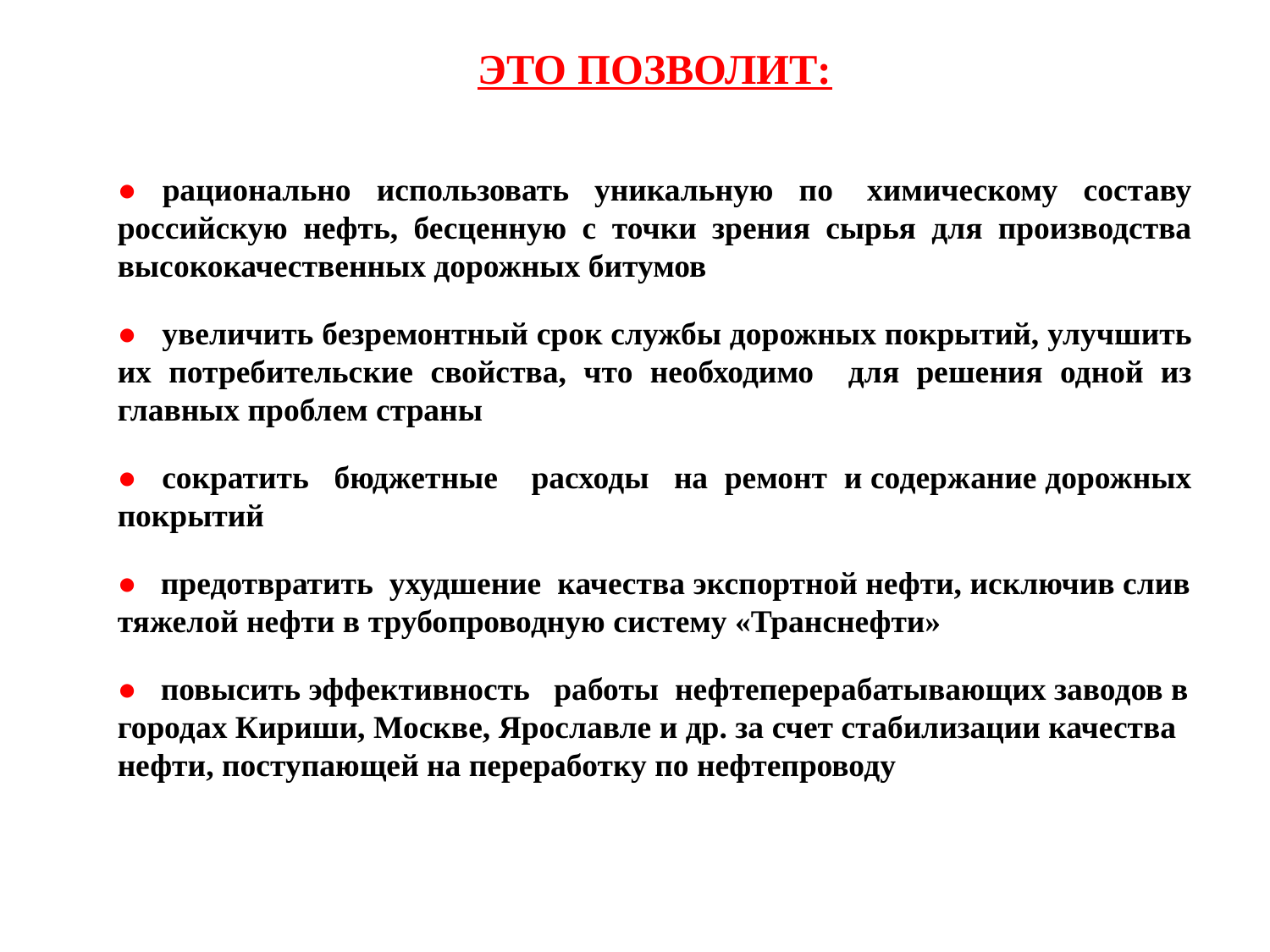

ЭТО ПОЗВОЛИТ:

●   рационально   использовать   уникальную   по    химическому   составу российскую нефть, бесценную с точки зрения сырья для производства высококачественных дорожных битумов

●   увеличить безремонтный срок службы дорожных покрытий, улучшить их потребительские свойства, что необходимо  для решения одной из главных проблем страны

●   сократить   бюджетные    расходы   на  ремонт  и содержание дорожных покрытий

●   предотвратить  ухудшение  качества экспортной нефти, исключив слив тяжелой нефти в трубопроводную систему «Транснефти»

●   повысить эффективность   работы  нефтеперерабатывающих заводов в
городах Кириши, Москве, Ярославле и др. за счет стабилизации качества нефти, поступающей на переработку по нефтепроводу